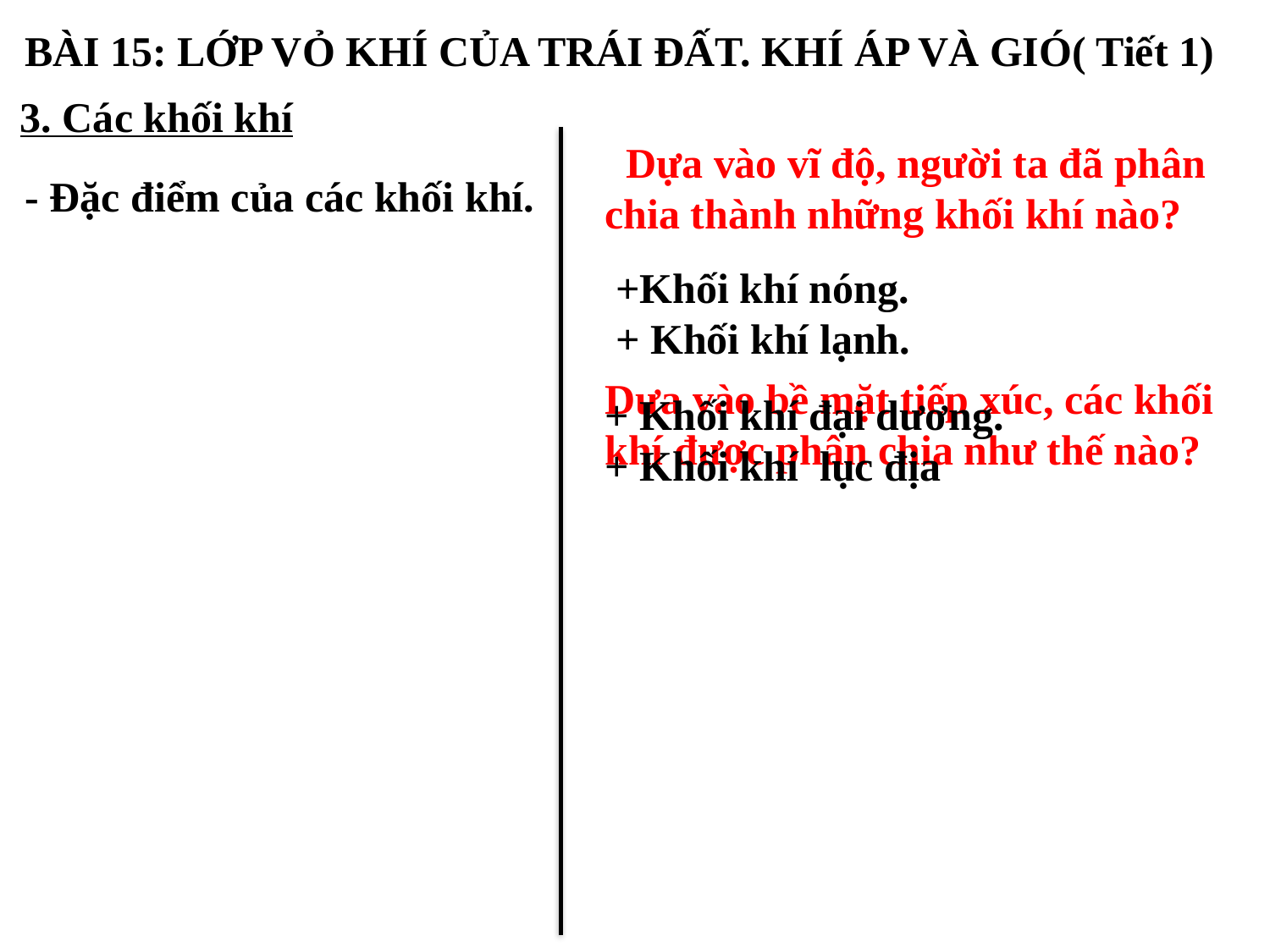

BÀI 15: LỚP VỎ KHÍ CỦA TRÁI ĐẤT. KHÍ ÁP VÀ GIÓ( Tiết 1)
3. Các khối khí
  Dựa vào vĩ độ, người ta đã phân chia thành những khối khí nào?

 - Đặc điểm của các khối khí.

+Khối khí nóng.
+ Khối khí lạnh.
Dựa vào bề mặt tiếp xúc, các khối khí được phân chia như thế nào?
+ Khối khí đại dương.
+ Khối khí  lục địa